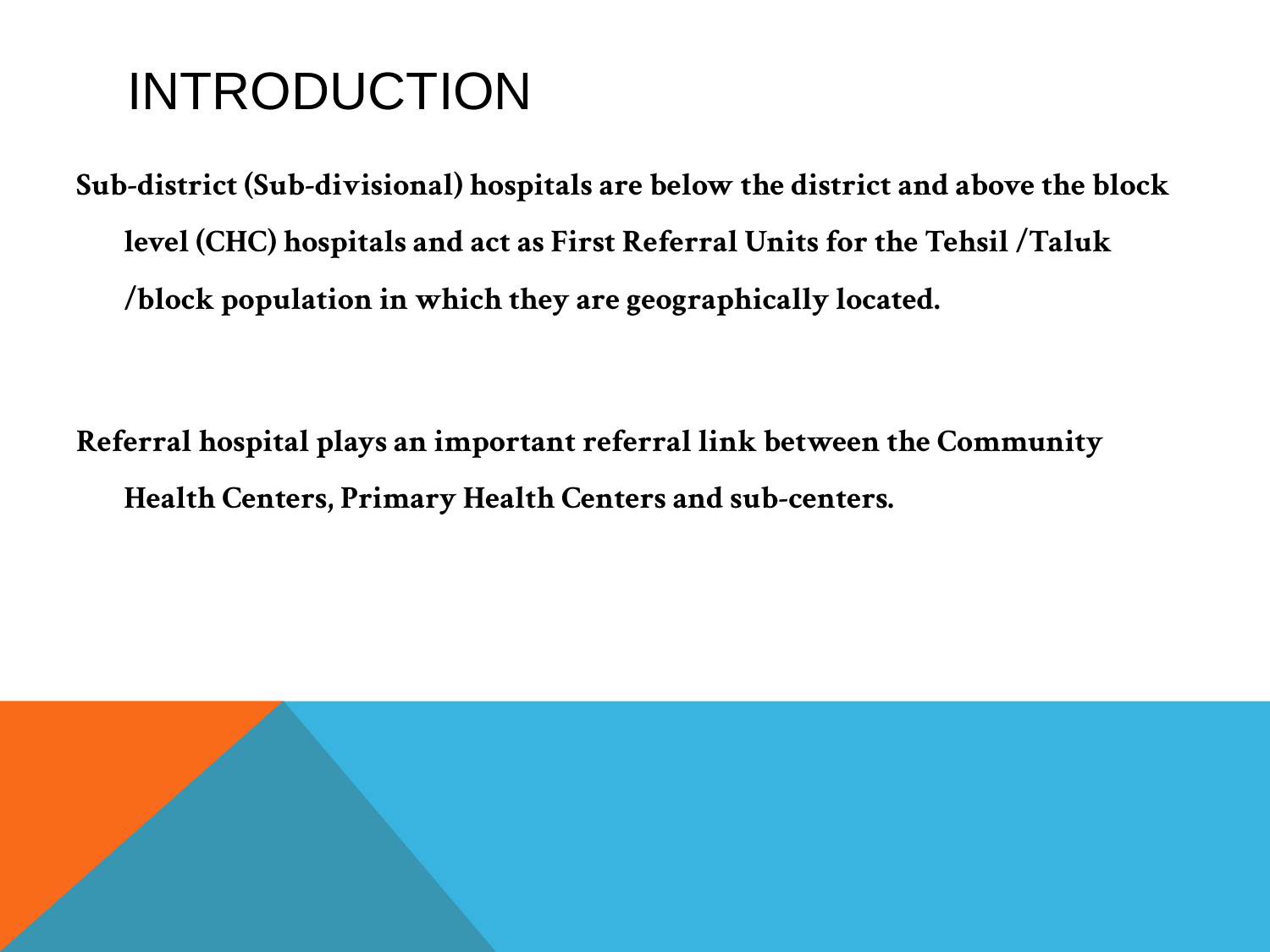

# INTRODUCTION
Sub-district (Sub-divisional) hospitals are below the district and above the block level (CHC) hospitals and act as First Referral Units for the Tehsil /Taluk /block population in which they are geographically located.

Referral hospital plays an important referral link between the Community Health Centers, Primary Health Centers and sub-centers.